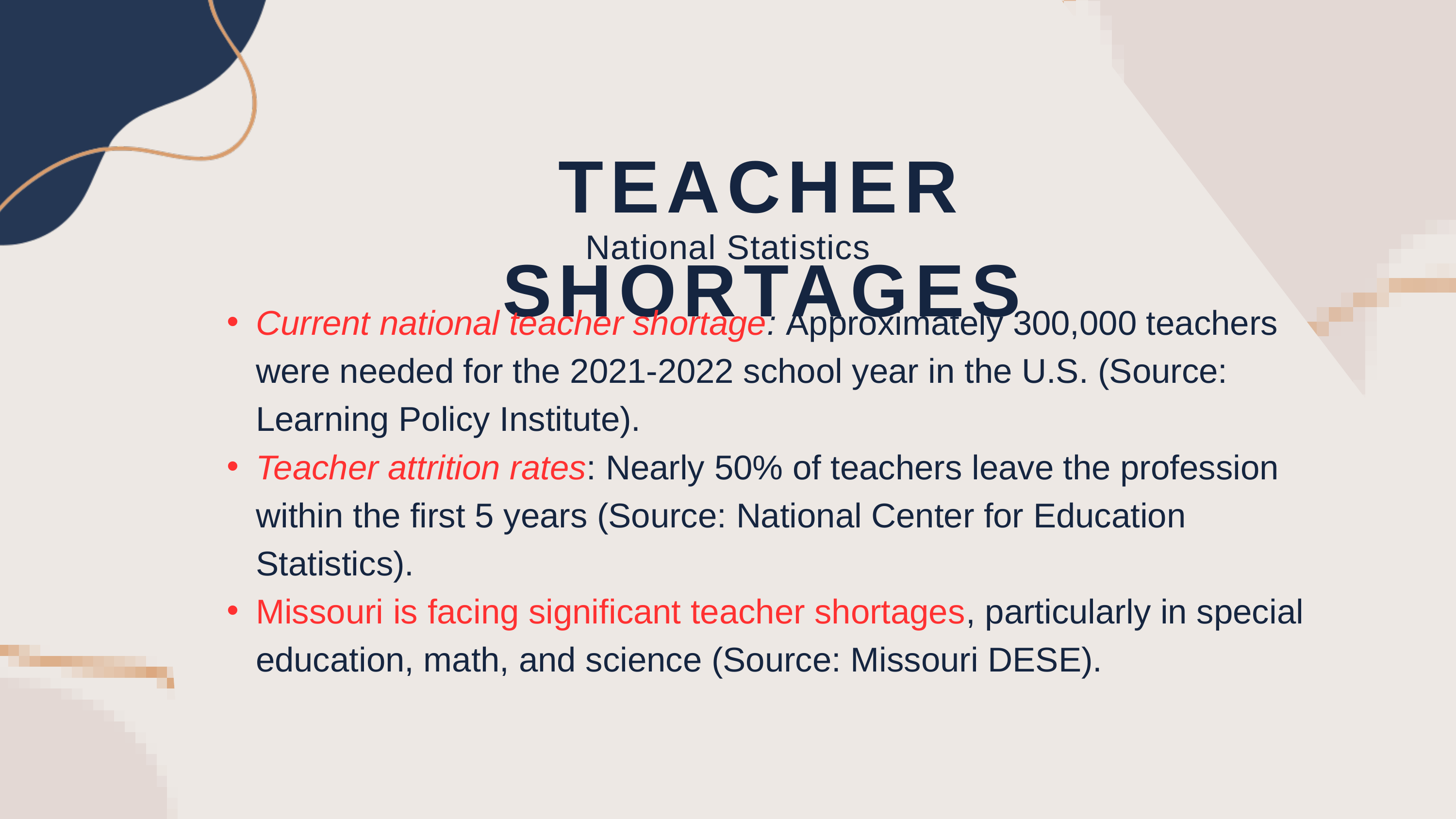

TEACHER SHORTAGES
National Statistics
Current national teacher shortage: Approximately 300,000 teachers were needed for the 2021-2022 school year in the U.S. (Source: Learning Policy Institute).
Teacher attrition rates: Nearly 50% of teachers leave the profession within the first 5 years (Source: National Center for Education Statistics).
Missouri is facing significant teacher shortages, particularly in special education, math, and science (Source: Missouri DESE).